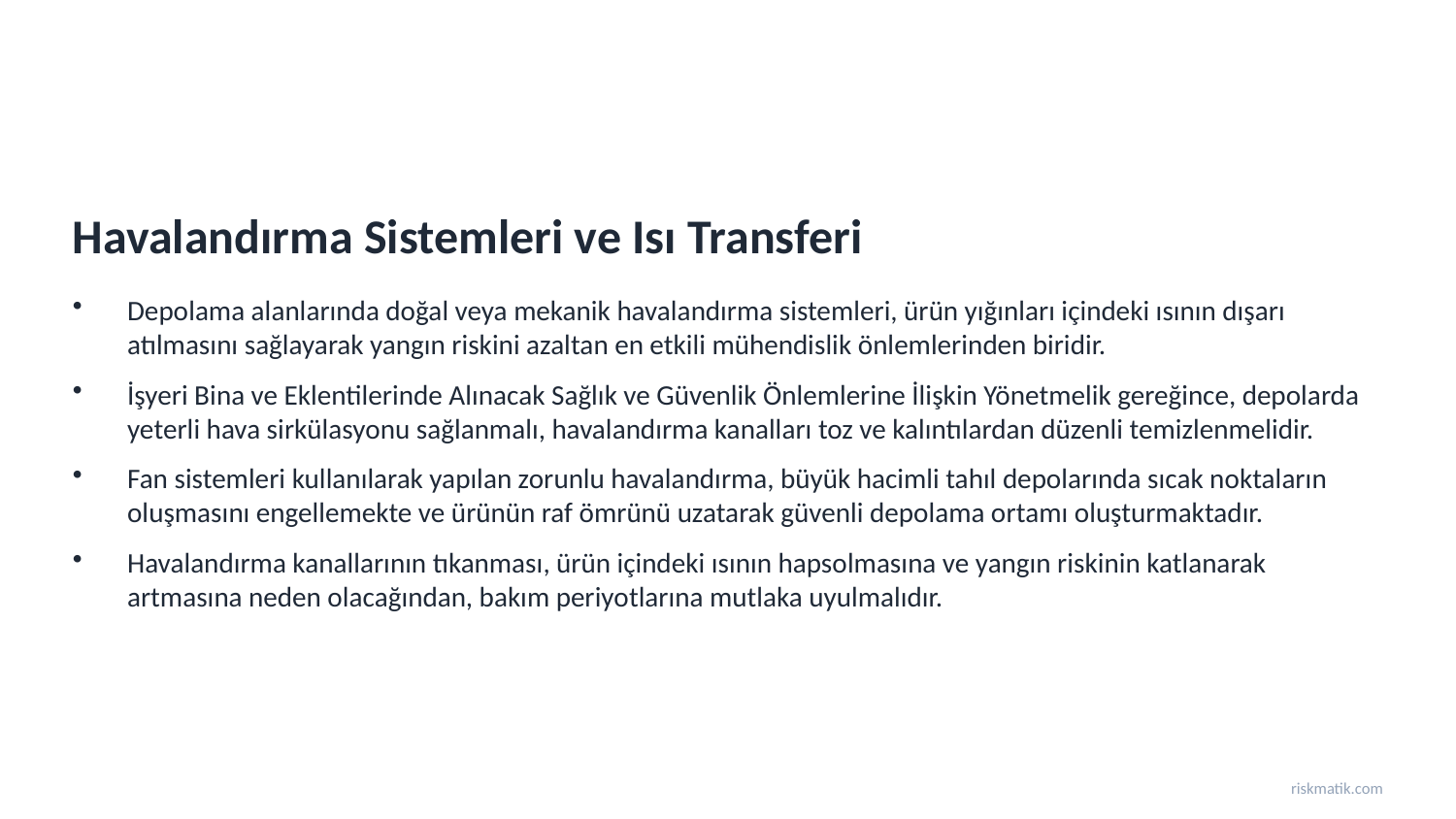

Havalandırma Sistemleri ve Isı Transferi
Depolama alanlarında doğal veya mekanik havalandırma sistemleri, ürün yığınları içindeki ısının dışarı atılmasını sağlayarak yangın riskini azaltan en etkili mühendislik önlemlerinden biridir.
İşyeri Bina ve Eklentilerinde Alınacak Sağlık ve Güvenlik Önlemlerine İlişkin Yönetmelik gereğince, depolarda yeterli hava sirkülasyonu sağlanmalı, havalandırma kanalları toz ve kalıntılardan düzenli temizlenmelidir.
Fan sistemleri kullanılarak yapılan zorunlu havalandırma, büyük hacimli tahıl depolarında sıcak noktaların oluşmasını engellemekte ve ürünün raf ömrünü uzatarak güvenli depolama ortamı oluşturmaktadır.
Havalandırma kanallarının tıkanması, ürün içindeki ısının hapsolmasına ve yangın riskinin katlanarak artmasına neden olacağından, bakım periyotlarına mutlaka uyulmalıdır.
riskmatik.com